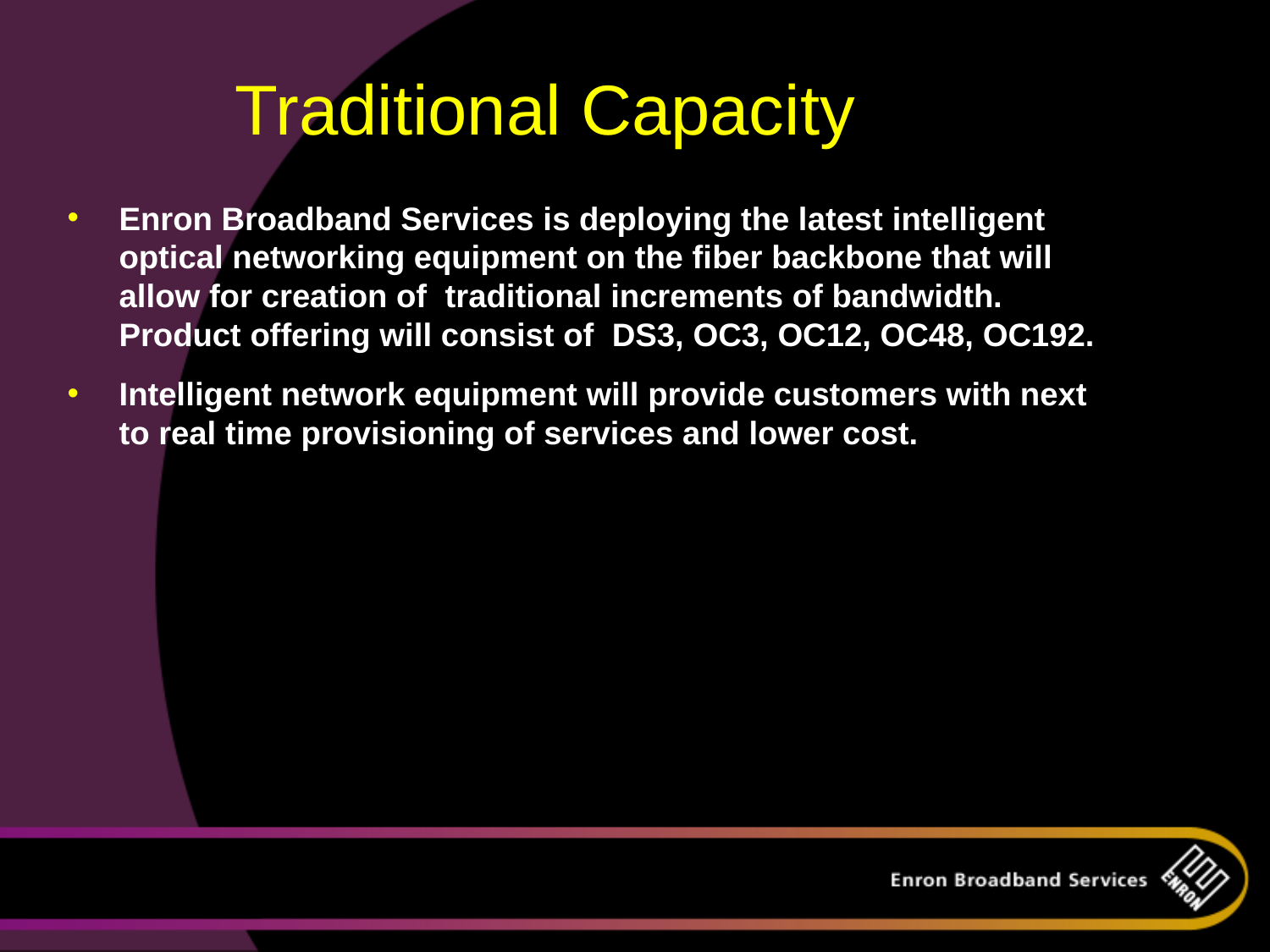

Traditional Capacity
Enron Broadband Services is deploying the latest intelligent optical networking equipment on the fiber backbone that will allow for creation of  traditional increments of bandwidth.  Product offering will consist of  DS3, OC3, OC12, OC48, OC192.
Intelligent network equipment will provide customers with next to real time provisioning of services and lower cost.